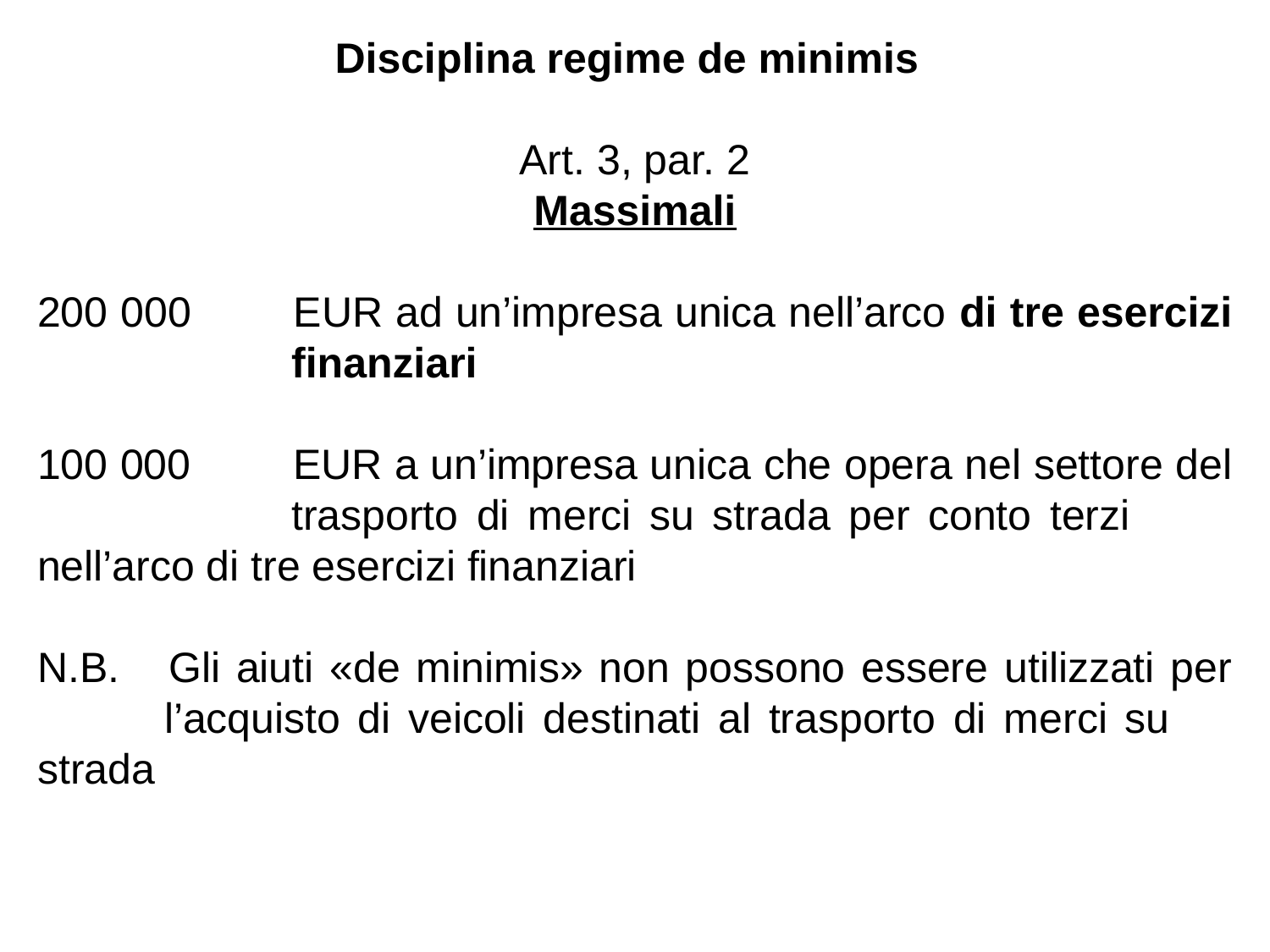

Disciplina regime de minimis
Art. 3, par. 2
Massimali

200 000 	EUR ad un’impresa unica nell’arco di tre esercizi 		finanziari

100 000 	EUR a un’impresa unica che opera nel settore del 		trasporto di merci su strada per conto terzi 	nell’arco di tre esercizi finanziari

N.B. 	Gli aiuti «de minimis» non possono essere utilizzati per 	l’acquisto di veicoli destinati al trasporto di merci su 	strada